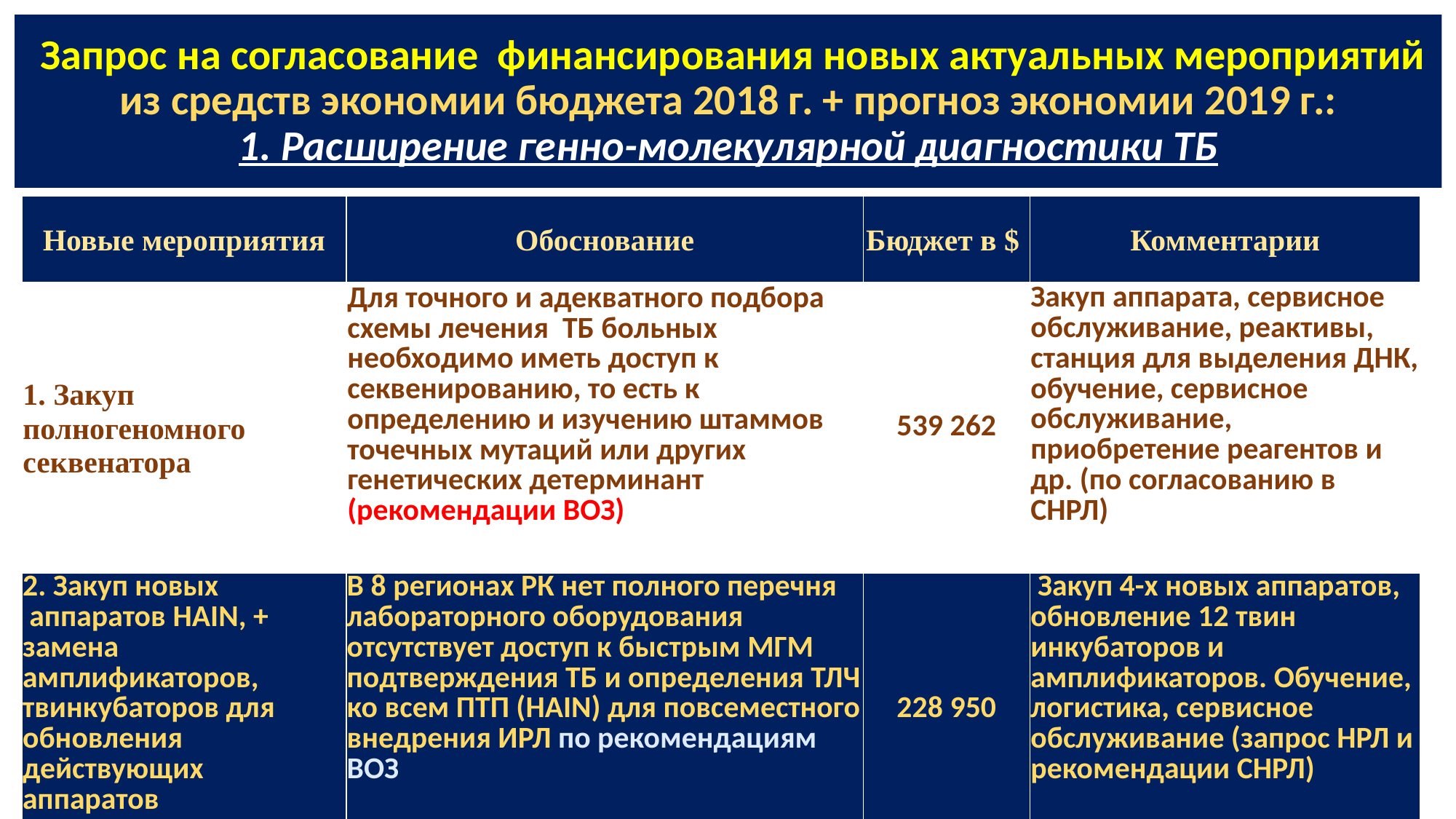

# Запрос на согласование  финансирования новых актуальных мероприятий из средств экономии бюджета 2018 г. + прогноз экономии 2019 г.: 1. Расширение генно-молекулярной диагностики ТБ
| Новые мероприятия | Обоснование | Бюджет в $ | Комментарии |
| --- | --- | --- | --- |
| 1. Закуп полногеномного секвенатора | Для точного и адекватного подбора схемы лечения ТБ больных необходимо иметь доступ к секвенированию, то есть к определению и изучению штаммов точечных мутаций или других генетических детерминант (рекомендации ВОЗ) | 539 262 | Закуп аппарата, сервисное обслуживание, реактивы, станция для выделения ДНК, обучение, сервисное обслуживание, приобретение реагентов и др. (по согласованию в СНРЛ) |
| 2. Закуп новых аппаратов HAIN, + замена амплификаторов, твинкубаторов для обновления действующих аппаратов | В 8 регионах РК нет полного перечня лабораторного оборудования отсутствует доступ к быстрым МГМ подтверждения ТБ и определения ТЛЧ ко всем ПТП (HAIN) для повсеместного внедрения ИРЛ по рекомендациям ВОЗ | 228 950 | Закуп 4-х новых аппаратов, обновление 12 твин инкубаторов и амплификаторов. Обучение, логистика, сервисное обслуживание (запрос НРЛ и рекомендации СНРЛ) |